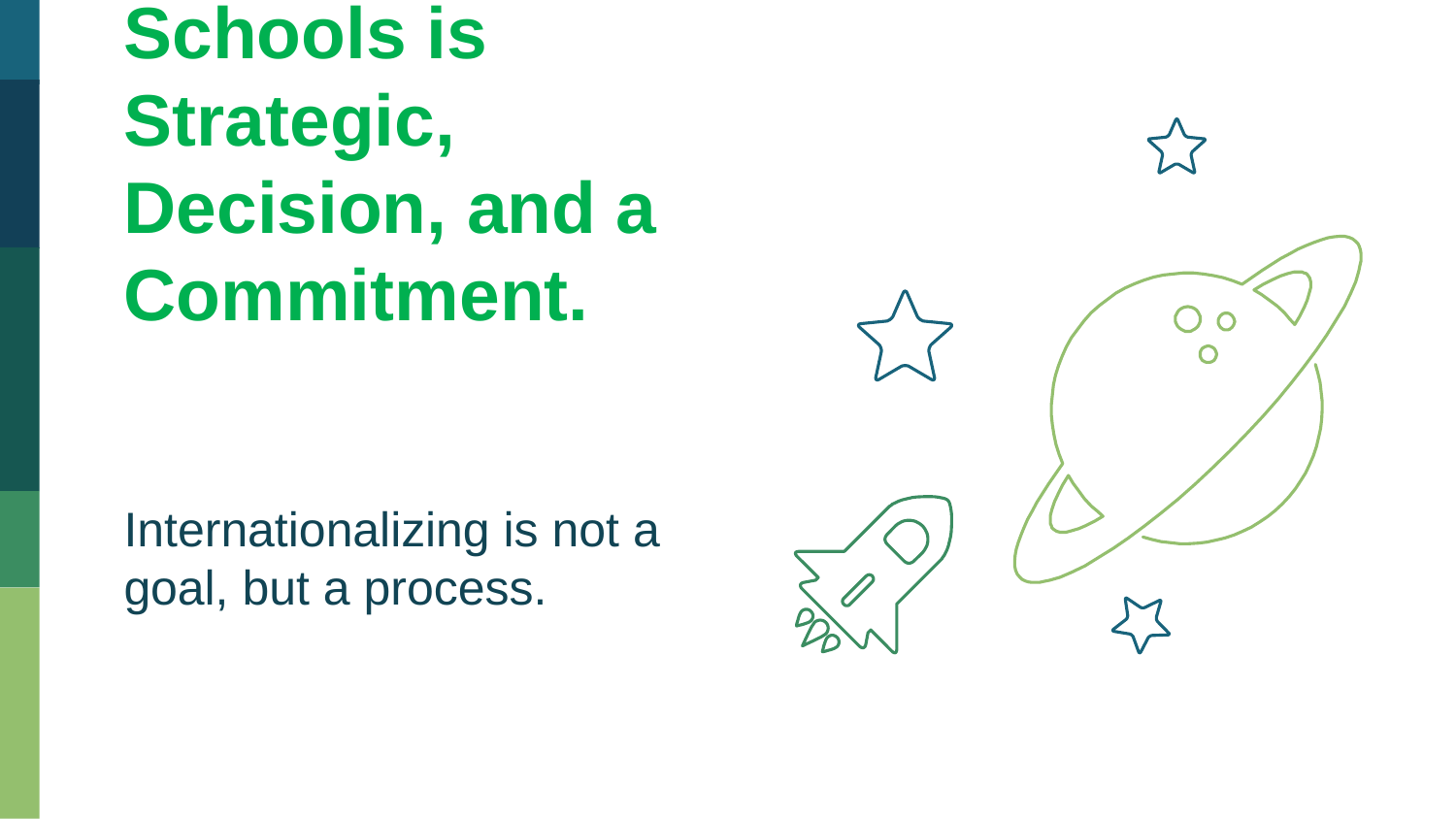

Internationalizing Schools is Strategic, Decision, and a Commitment.

Internationalizing is not a goal, but a process.